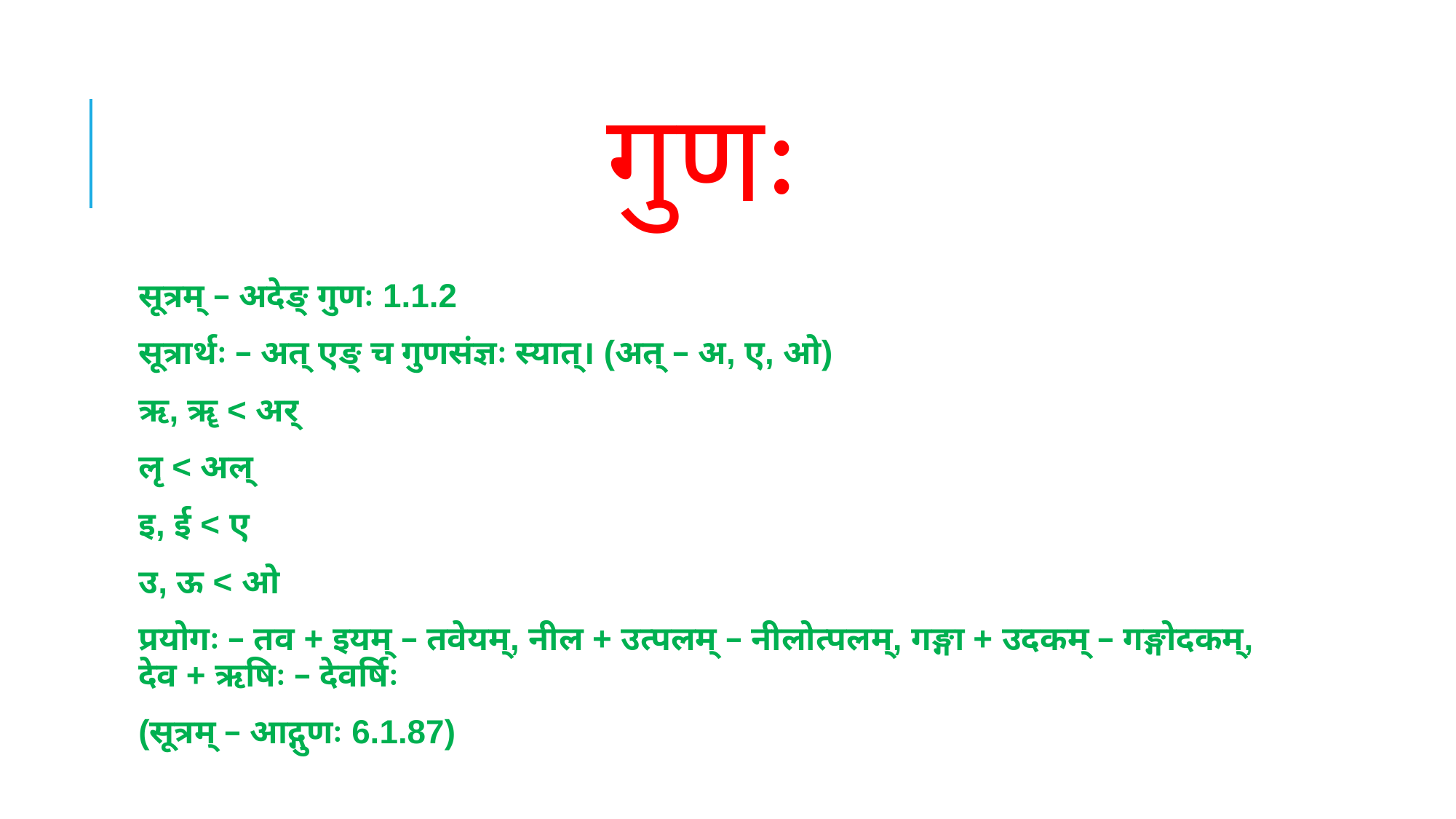

# गुणः
सूत्रम् – अदेङ् गुणः 1.1.2
सूत्रार्थः – अत् एङ् च गुणसंज्ञः स्यात्। (अत् – अ, ए, ओ)
ऋ, ॠ < अर्
लृ < अल्
इ, ई < ए
उ, ऊ < ओ
प्रयोगः – तव + इयम् – तवेयम्, नील + उत्पलम् – नीलोत्पलम्, गङ्गा + उदकम् – गङ्गोदकम्, देव + ऋषिः – देवर्षिः
(सूत्रम् – आद्गुणः 6.1.87)